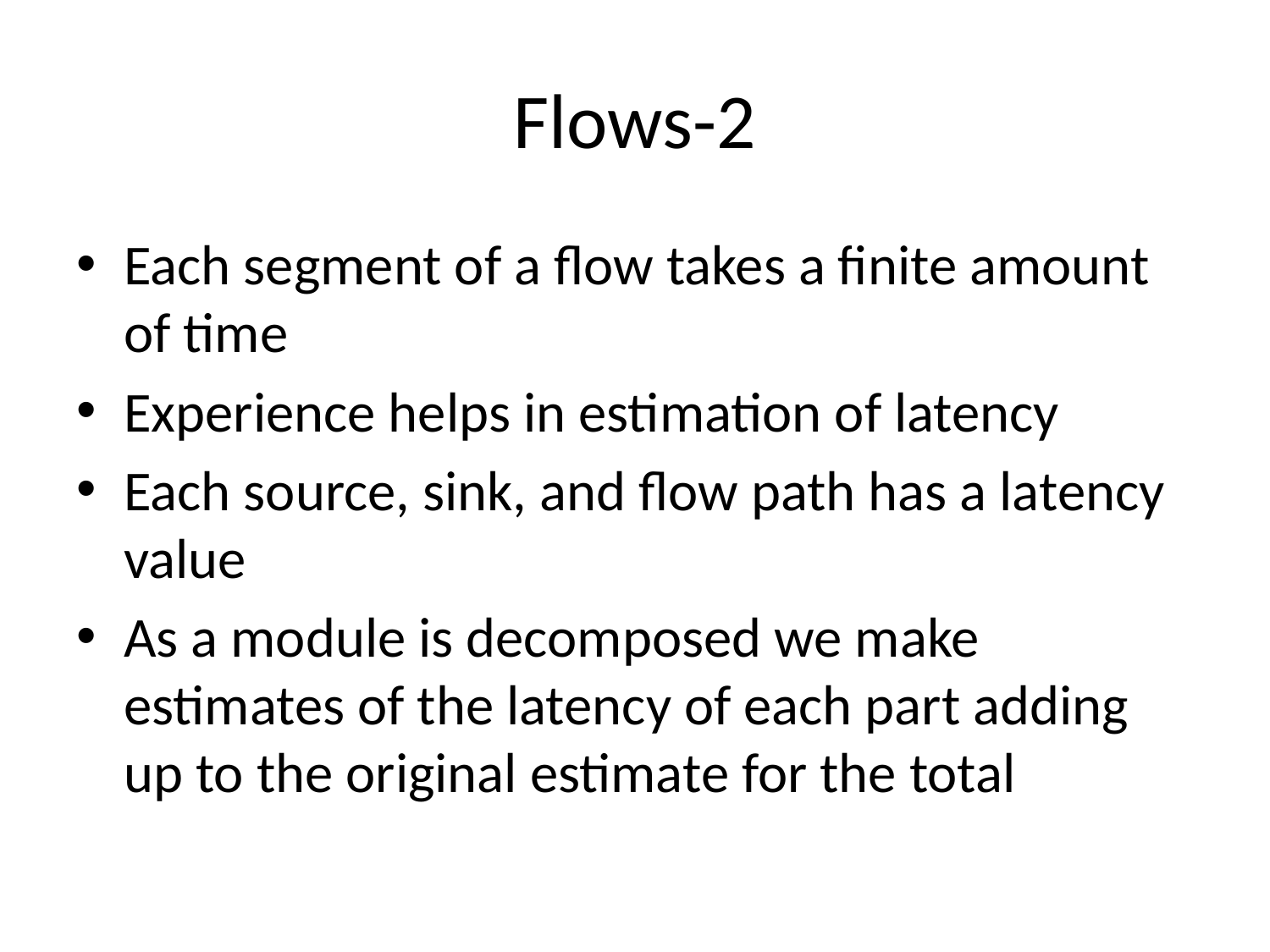

# Flows-2
Each segment of a flow takes a finite amount of time
Experience helps in estimation of latency
Each source, sink, and flow path has a latency value
As a module is decomposed we make estimates of the latency of each part adding up to the original estimate for the total